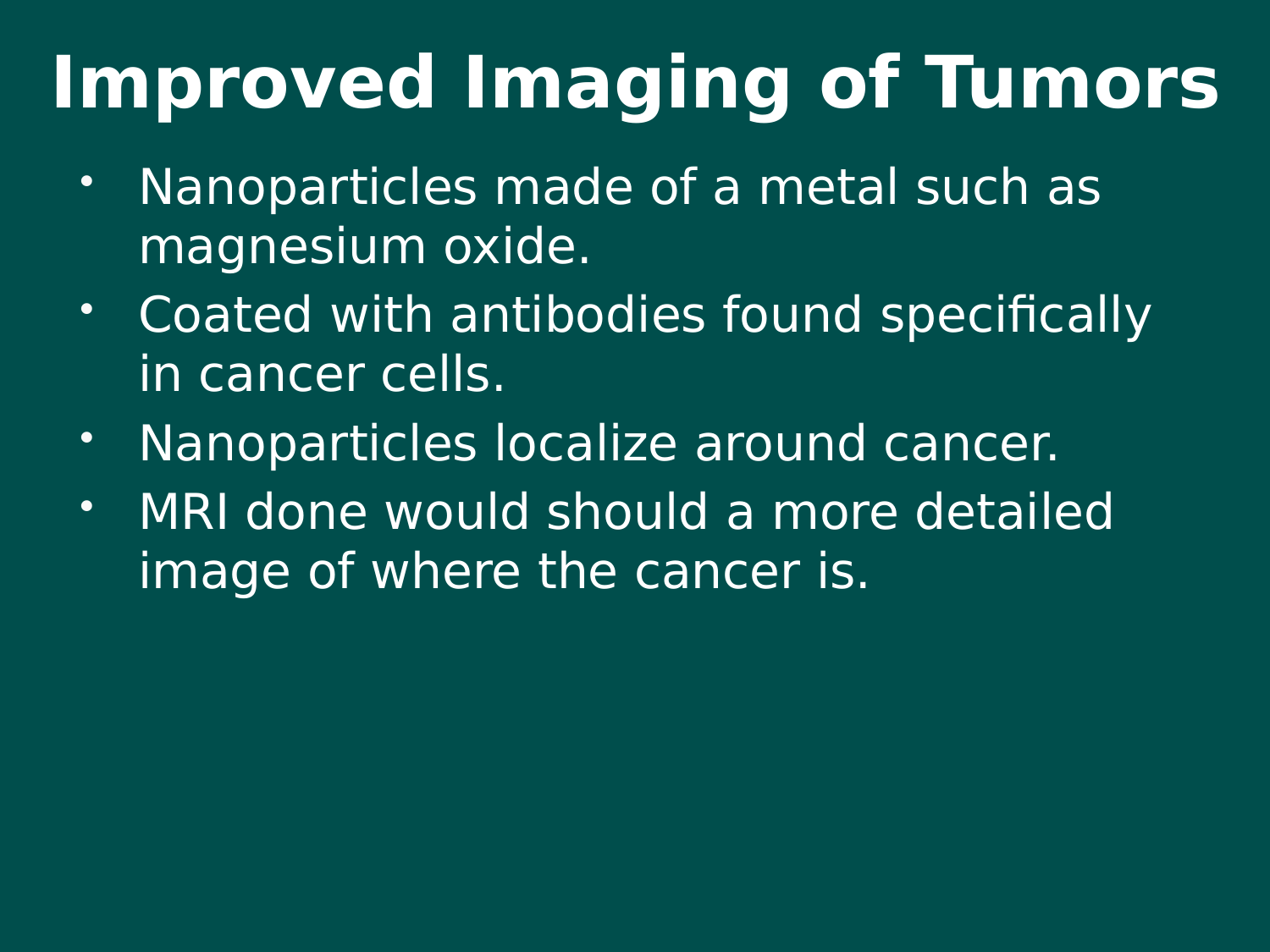

# Improved Imaging of Tumors
Nanoparticles made of a metal such as magnesium oxide.
Coated with antibodies found specifically in cancer cells.
Nanoparticles localize around cancer.
MRI done would should a more detailed image of where the cancer is.